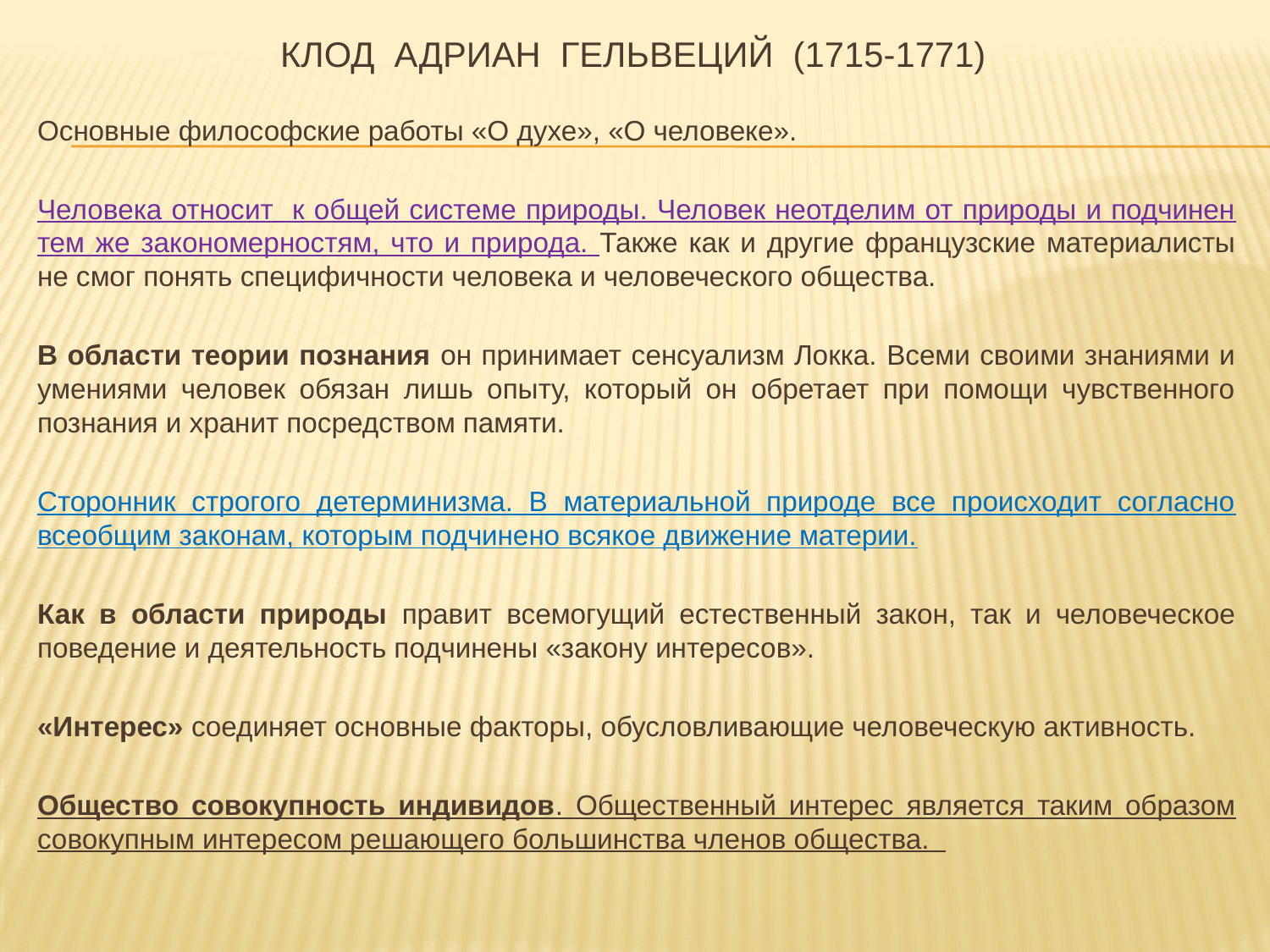

# Клод  Адриан  Гельвеций  (1715-1771)
Основные философские работы «О духе», «О человеке».

Человека относит  к общей системе природы. Человек неотделим от природы и подчинен тем же закономерностям, что и природа. Также как и другие французские материалисты не смог понять специфичности человека и человеческого общества.

В области теории познания он принимает сенсуализм Локка. Всеми своими знаниями и умениями человек обязан лишь опыту, который он обретает при помощи чувственного познания и хранит посредством памяти.

Сторонник строгого детерминизма. В материальной природе все происходит согласно всеобщим законам, которым подчинено всякое движение материи.

Как в области природы правит всемогущий естественный закон, так и человеческое поведение и деятельность подчинены «закону интересов».

«Интерес» соединяет основные факторы, обусловливающие человеческую активность.

Общество совокупность индивидов. Общественный интерес является таким образом совокупным интересом решающего большинства членов общества.